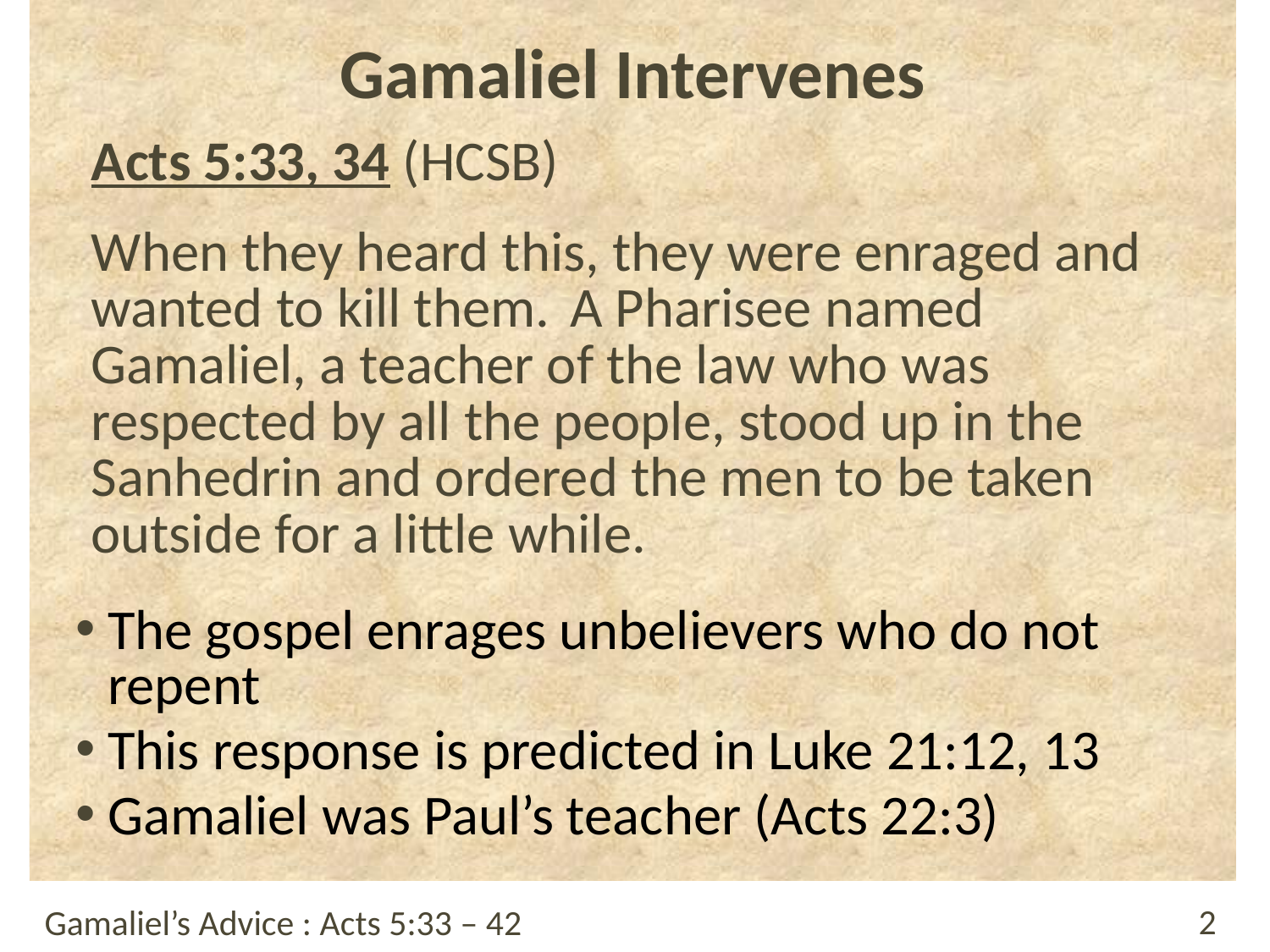

# Gamaliel Intervenes
Acts 5:33, 34 (HCSB)

When they heard this, they were enraged and wanted to kill them.  A Pharisee named Gamaliel, a teacher of the law who was respected by all the people, stood up in the Sanhedrin and ordered the men to be taken outside for a little while.

The gospel enrages unbelievers who do not repent
This response is predicted in Luke 21:12, 13
Gamaliel was Paul’s teacher (Acts 22:3)

Gamaliel’s Advice : Acts 5:33 – 42